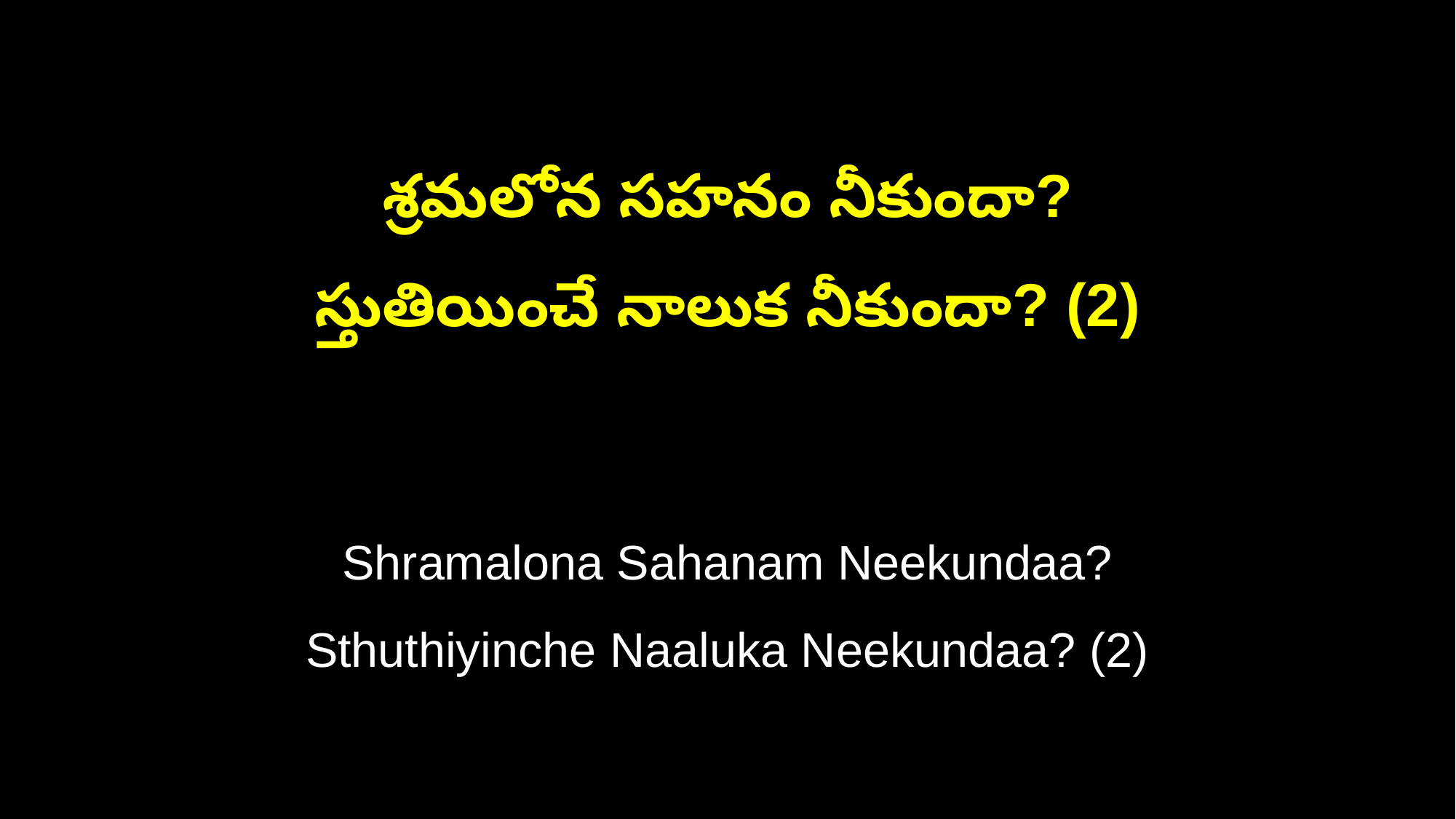

శ్రమలోన సహనం నీకుందా?
స్తుతియించే నాలుక నీకుందా? (2)
Shramalona Sahanam Neekundaa?
Sthuthiyinche Naaluka Neekundaa? (2)